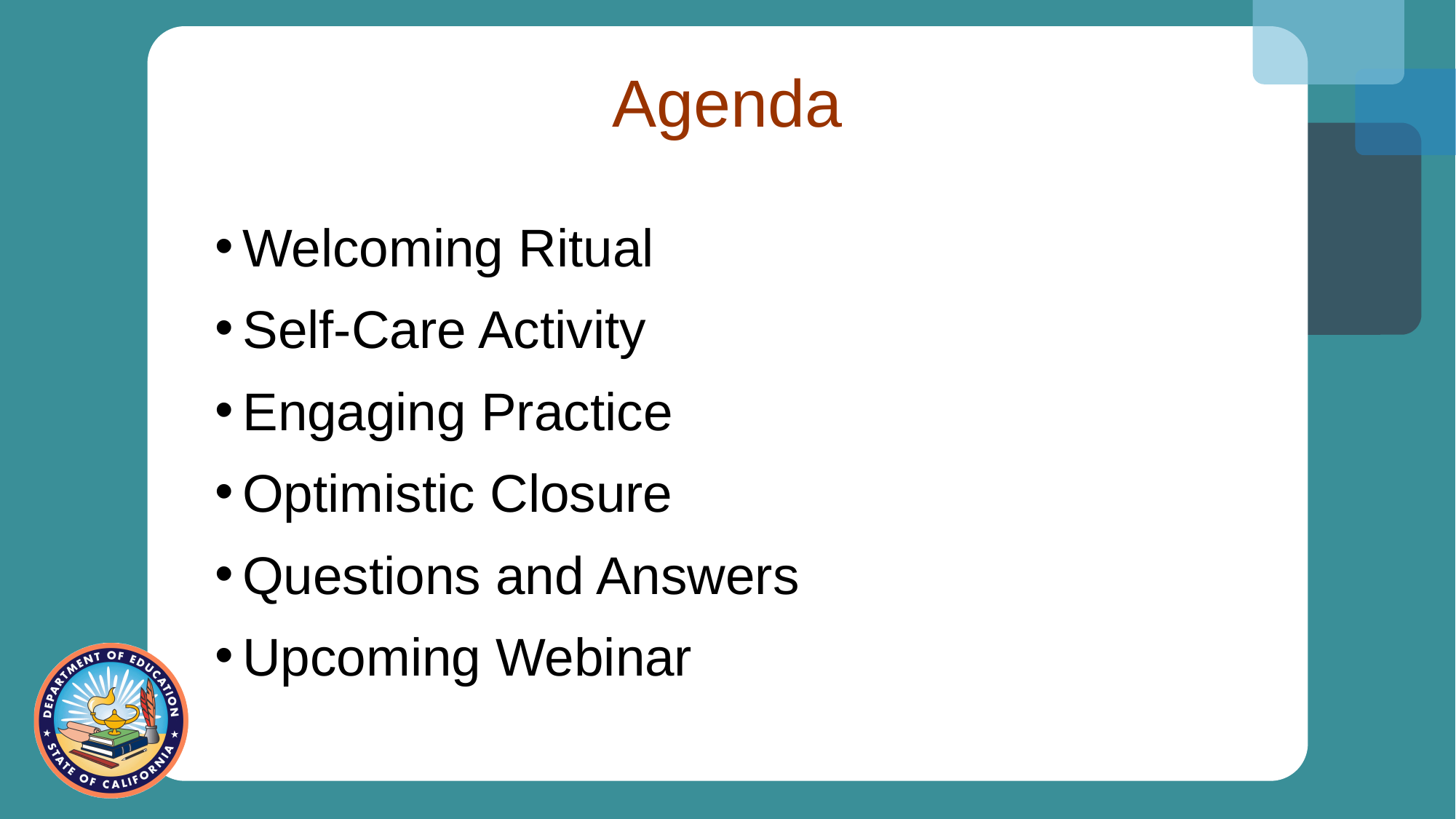

# Agenda
Welcoming Ritual
Self-Care Activity
Engaging Practice
Optimistic Closure
Questions and Answers
Upcoming Webinar